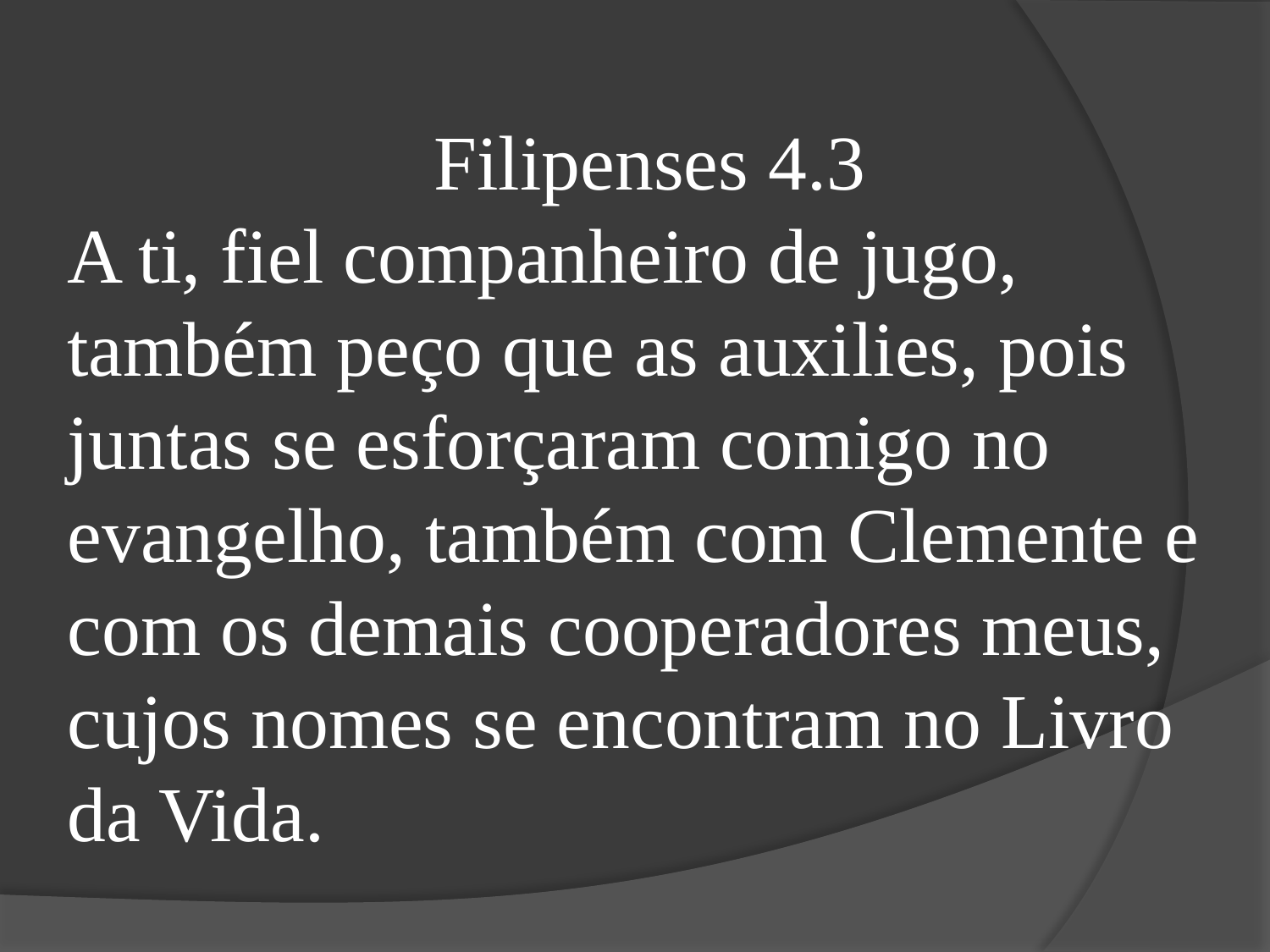

Filipenses 4.3
A ti, fiel companheiro de jugo, também peço que as auxilies, pois juntas se esforçaram comigo no evangelho, também com Clemente e com os demais cooperadores meus, cujos nomes se encontram no Livro da Vida.